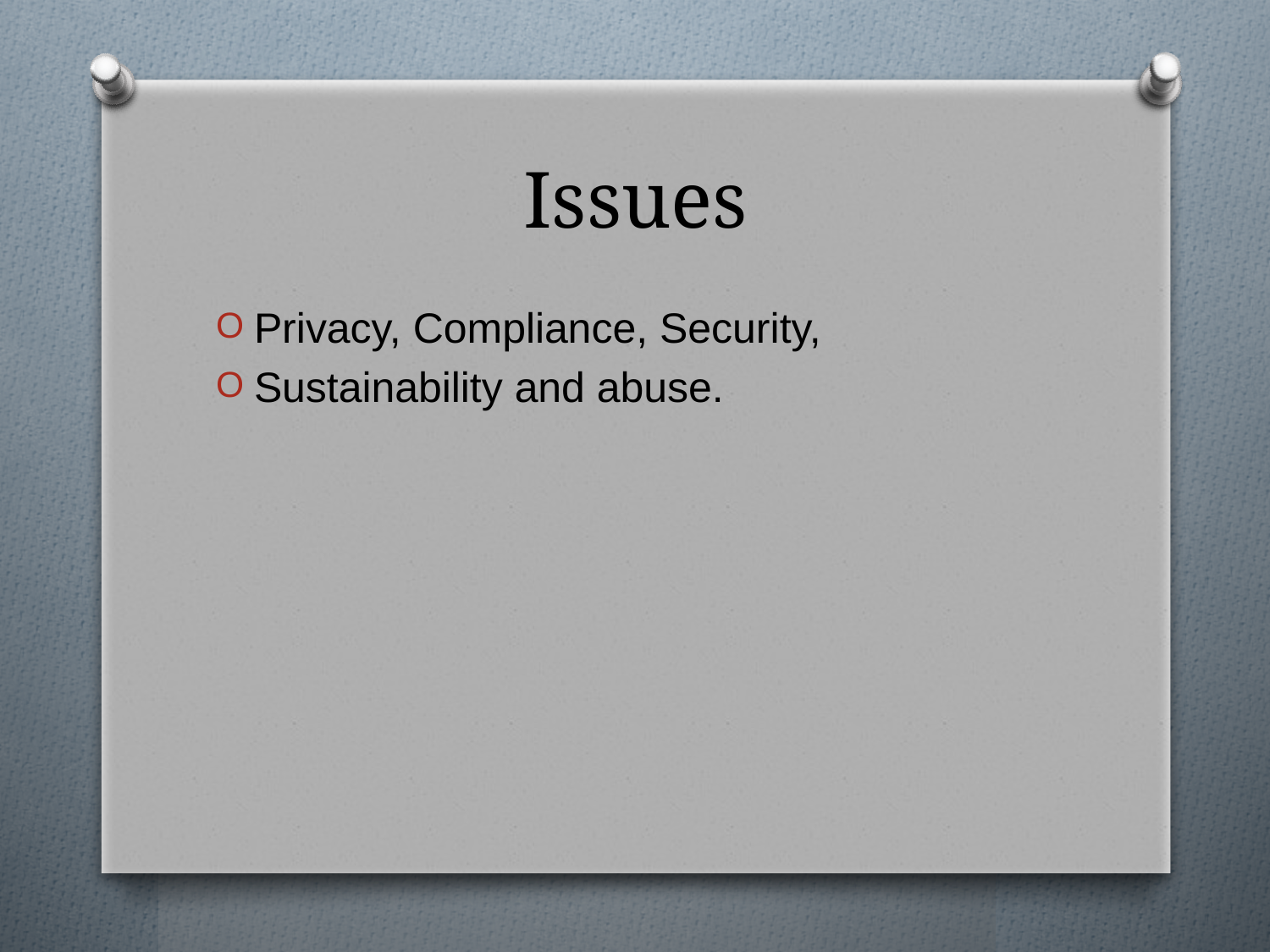

# Issues
Privacy, Compliance, Security,
Sustainability and abuse.